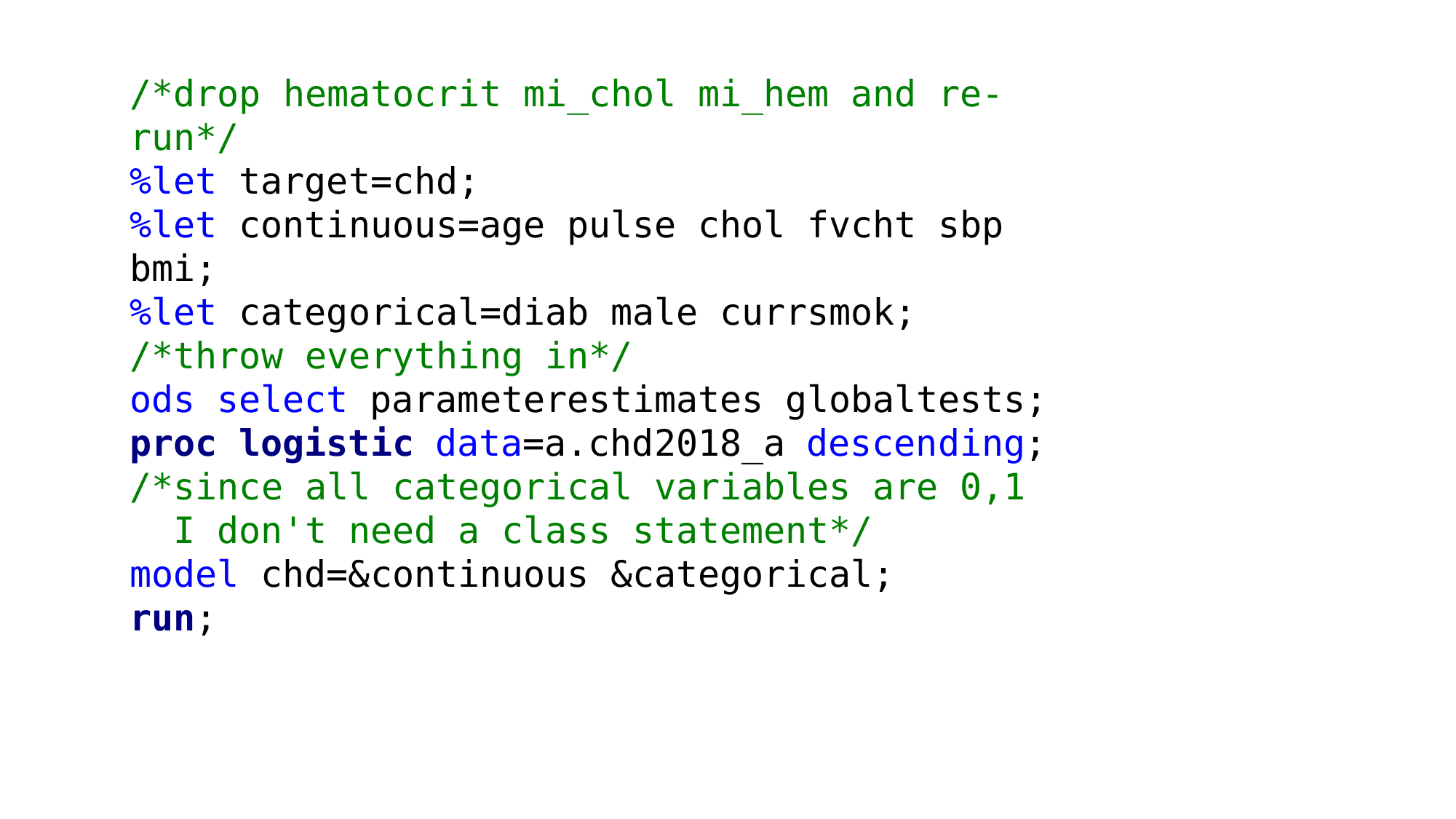

/*drop hematocrit mi_chol mi_hem and re-run*/
%let target=chd;
%let continuous=age pulse chol fvcht sbp bmi;
%let categorical=diab male currsmok;
/*throw everything in*/
ods select parameterestimates globaltests;
proc logistic data=a.chd2018_a descending;
/*since all categorical variables are 0,1
  I don't need a class statement*/
model chd=&continuous &categorical;
run;